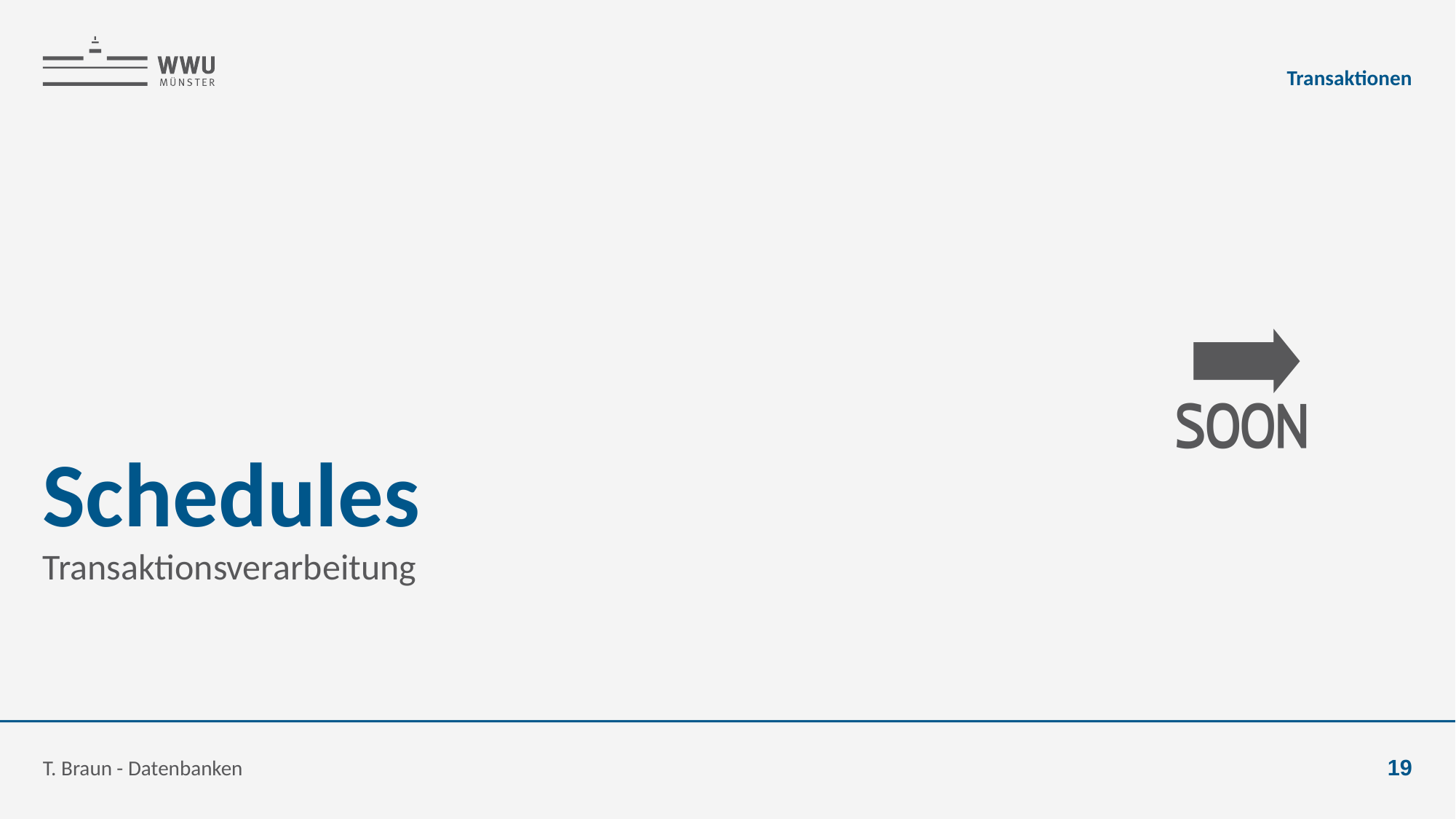

Transaktionen
# Schedules
🔜
Transaktionsverarbeitung
T. Braun - Datenbanken
19